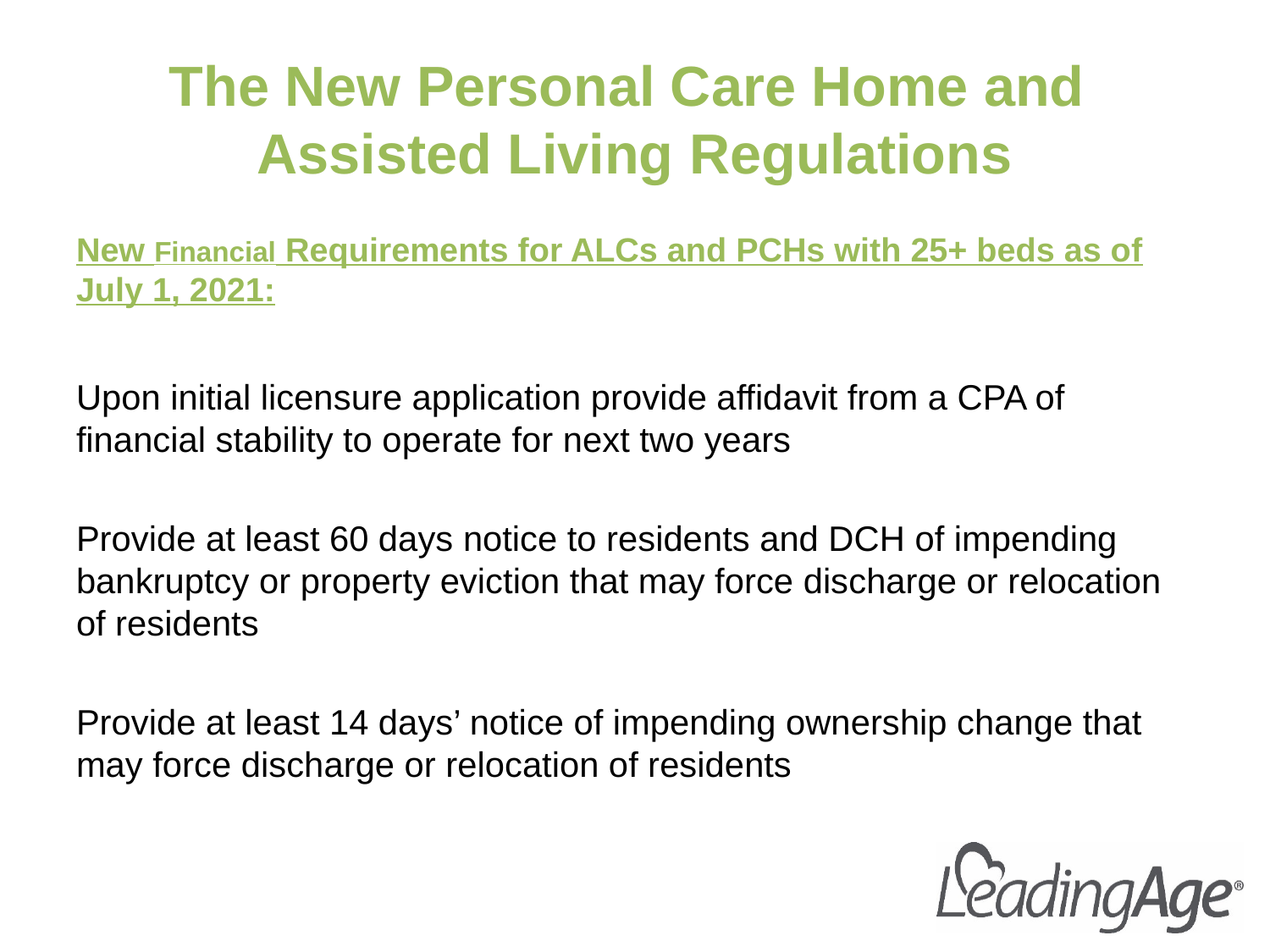

# The New Personal Care Home and Assisted Living Regulations
New Financial Requirements for ALCs and PCHs with 25+ beds as of July 1, 2021:

Upon initial licensure application provide affidavit from a CPA of financial stability to operate for next two years

Provide at least 60 days notice to residents and DCH of impending bankruptcy or property eviction that may force discharge or relocation of residents

Provide at least 14 days’ notice of impending ownership change that may force discharge or relocation of residents